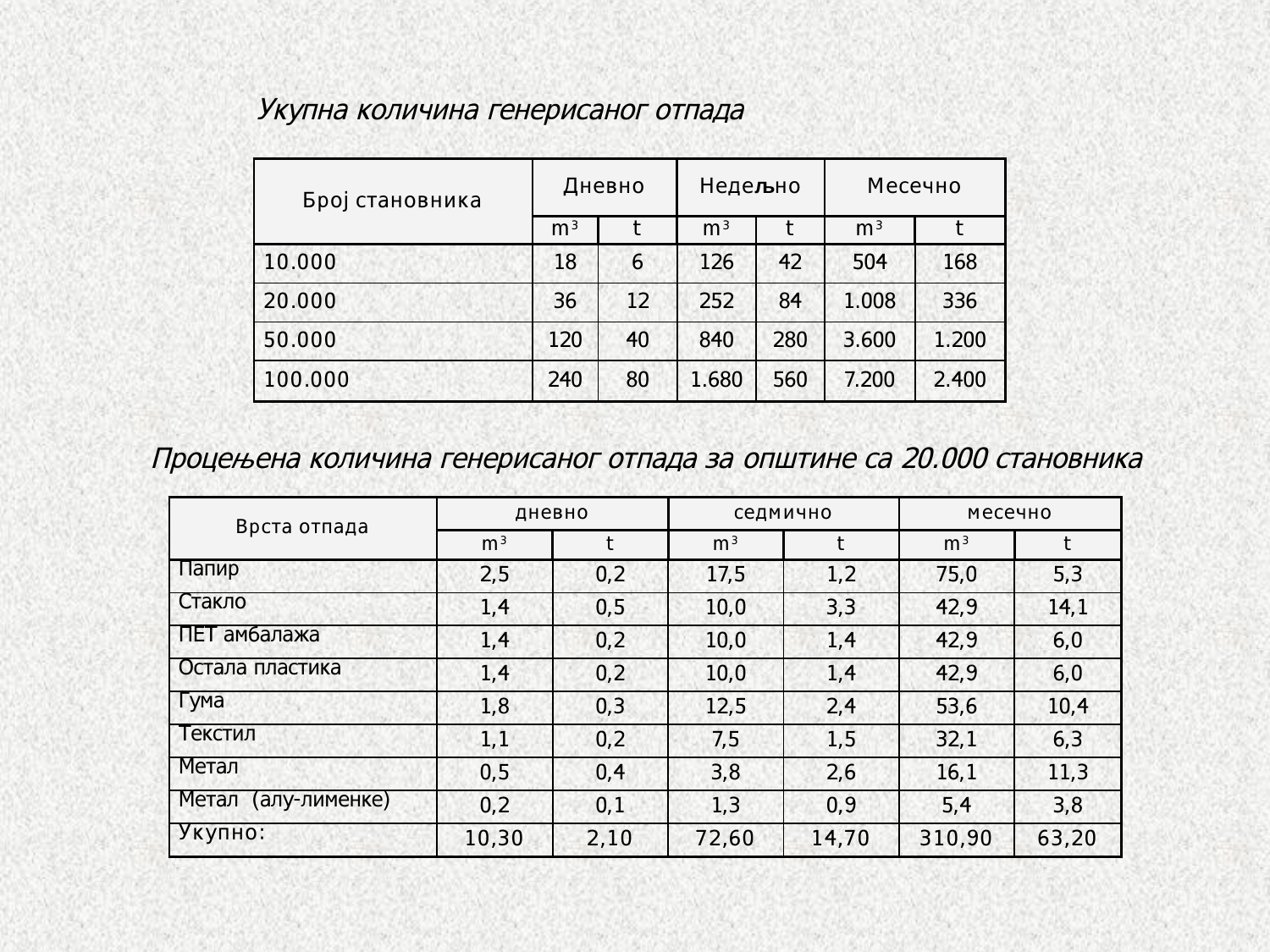

Укупна количина генерисаног отпада

| Број становника | Дневно |  | Недељно |  | Месечно |  |
| --- | --- | --- | --- | --- | --- | --- |
|  | m3 | t | m3 | t | m3 | t |
| 10.000 | 18 | 6 | 126 | 42 | 504 | 168 |
| 20.000 | 36 | 12 | 252 | 84 | 1.008 | 336 |
| 50.000 | 120 | 40 | 840 | 280 | 3.600 | 1.200 |
| 100.000 | 240 | 80 | 1.680 | 560 | 7.200 | 2.400 |
Процењена количина генерисаног отпада за општине са 20.000 становника

| Врста отпада | дневно |  | седмично |  | месечно |  |
| --- | --- | --- | --- | --- | --- | --- |
|  | m3 | t | m3 | t | m3 | t |
| Папир | 2,5 | 0,2 | 17,5 | 1,2 | 75,0 | 5,3 |
| Стакло | 1,4 | 0,5 | 10,0 | 3,3 | 42,9 | 14,1 |
| ПЕТ амбалажа | 1,4 | 0,2 | 10,0 | 1,4 | 42,9 | 6,0 |
| Остала пластика | 1,4 | 0,2 | 10,0 | 1,4 | 42,9 | 6,0 |
| Гума | 1,8 | 0,3 | 12,5 | 2,4 | 53,6 | 10,4 |
| Текстил | 1,1 | 0,2 | 7,5 | 1,5 | 32,1 | 6,3 |
| Метал | 0,5 | 0,4 | 3,8 | 2,6 | 16,1 | 11,3 |
| Метал (алу-лименке) | 0,2 | 0,1 | 1,3 | 0,9 | 5,4 | 3,8 |
| Укупно: | 10,30 | 2,10 | 72,60 | 14,70 | 310,90 | 63,20 |